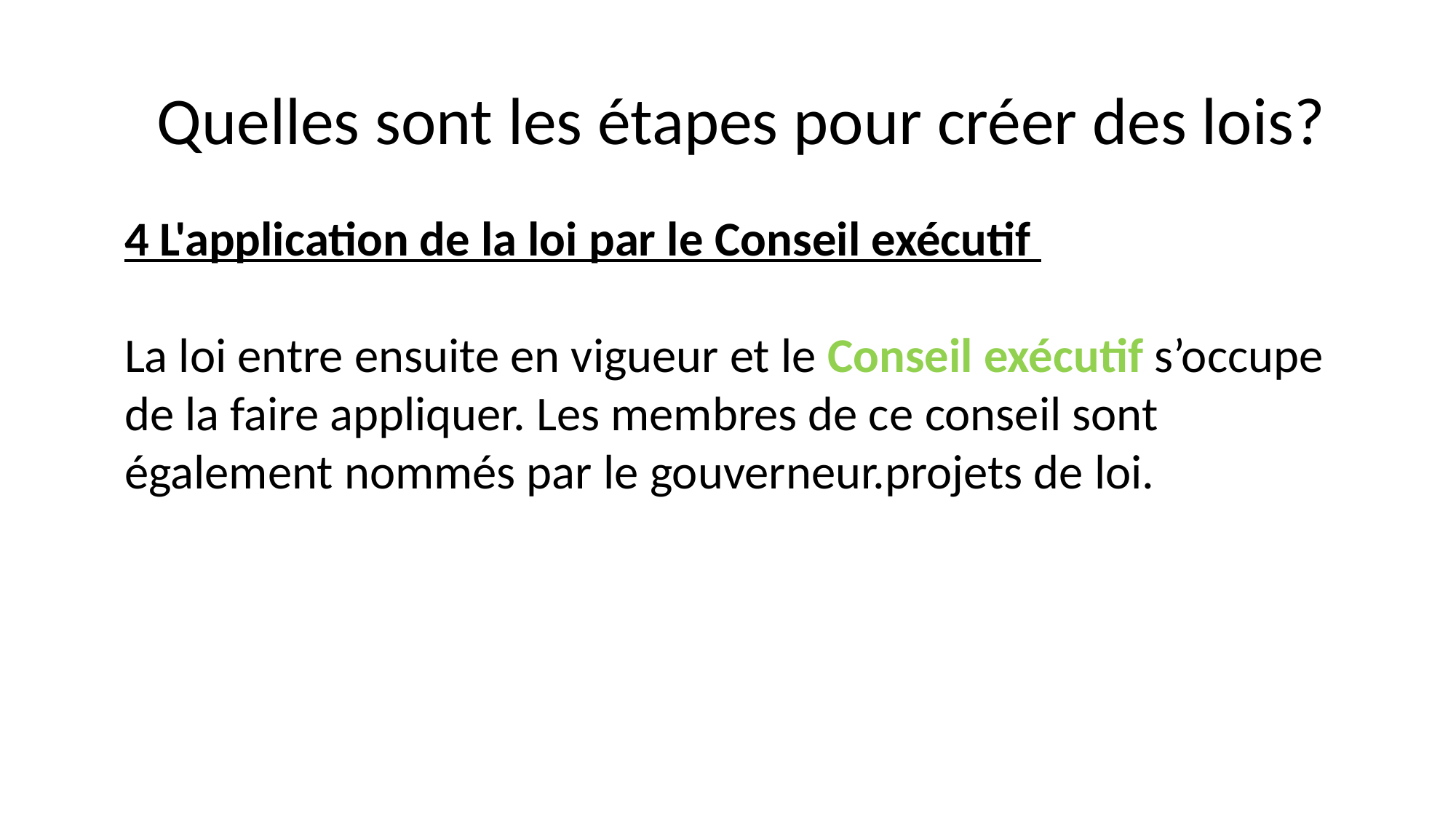

# Quelles sont les étapes pour créer des lois?
4 L'application de la loi par le Conseil exécutif
La loi entre ensuite en vigueur et le Conseil exécutif s’occupe de la faire appliquer. Les membres de ce conseil sont également nommés par le gouverneur.projets de loi.